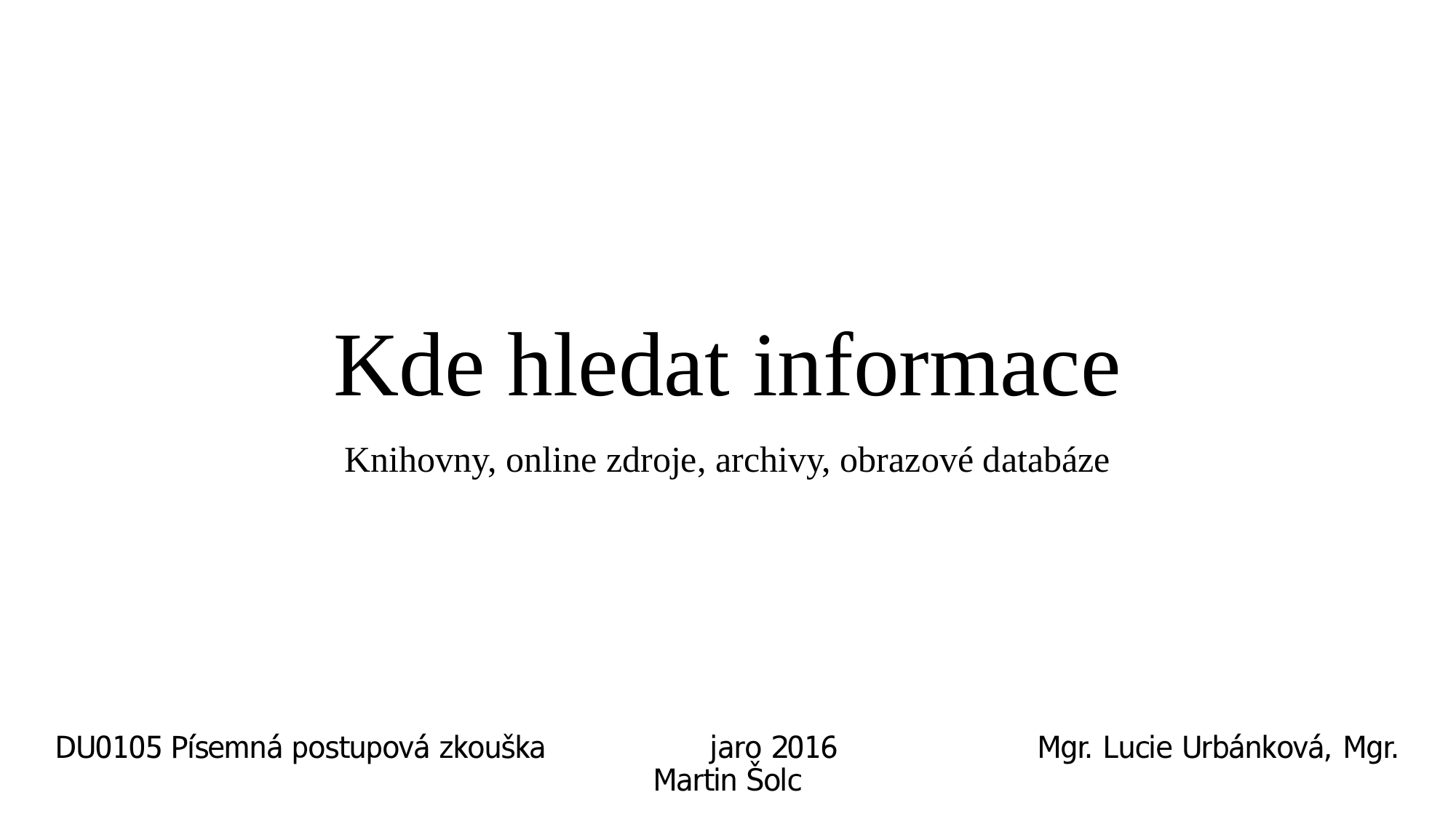

Kde hledat informace
Knihovny, online zdroje, archivy, obrazové databáze
DU0105 Písemná postupová zkouška		jaro 2016		Mgr. Lucie Urbánková, Mgr. Martin Šolc